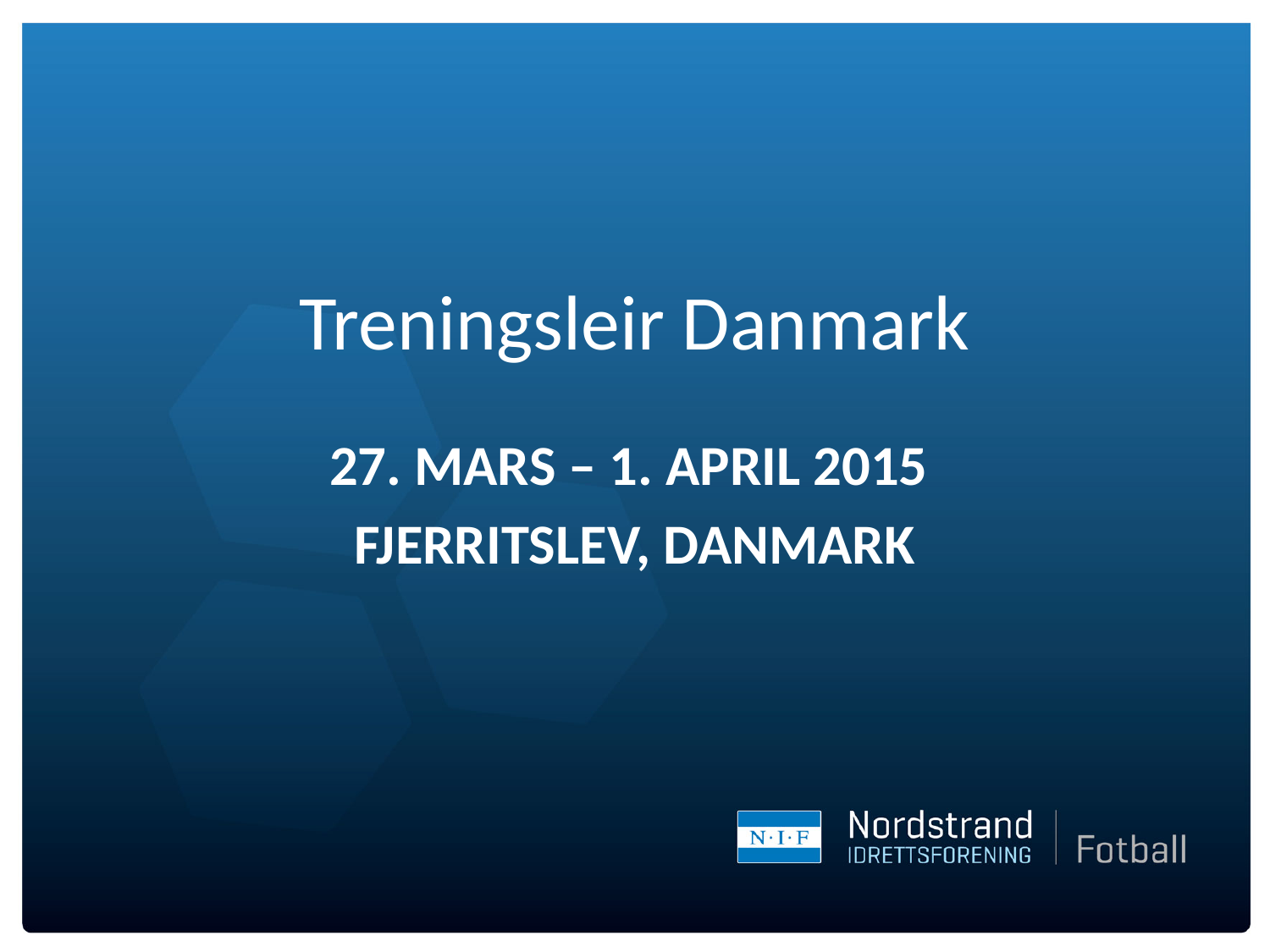

# Treningsleir Danmark
27. mars – 1. april 2015
Fjerritslev, Danmark